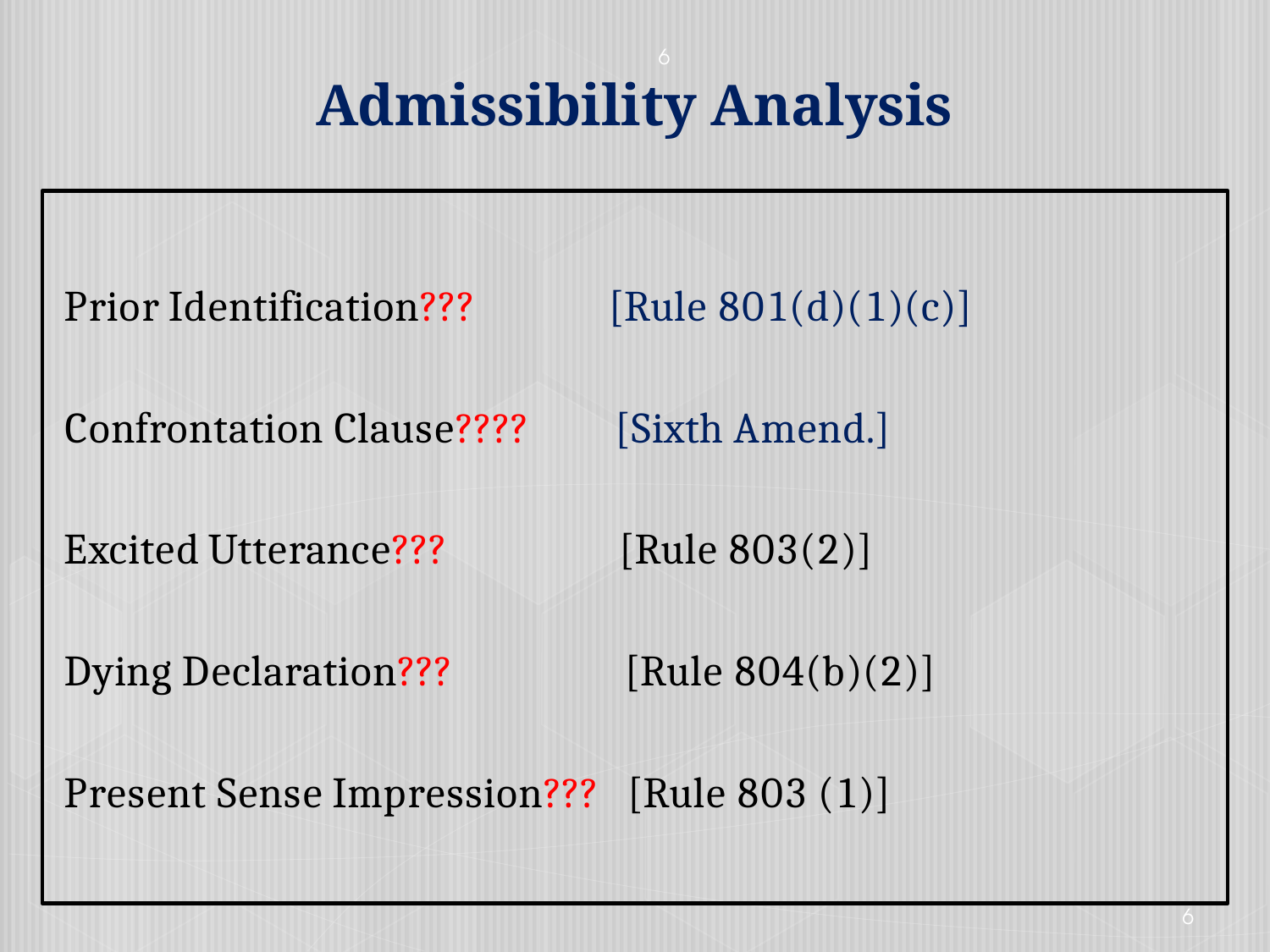

6
Admissibility Analysis

	Prior Identification???              [Rule 801(d)(1)(c)]

	Confrontation Clause????         [Sixth Amend.]

	Excited Utterance???                  [Rule 803(2)]

	Dying Declaration???                  [Rule 804(b)(2)]

	Present Sense Impression???   [Rule 803 (1)]

#
6